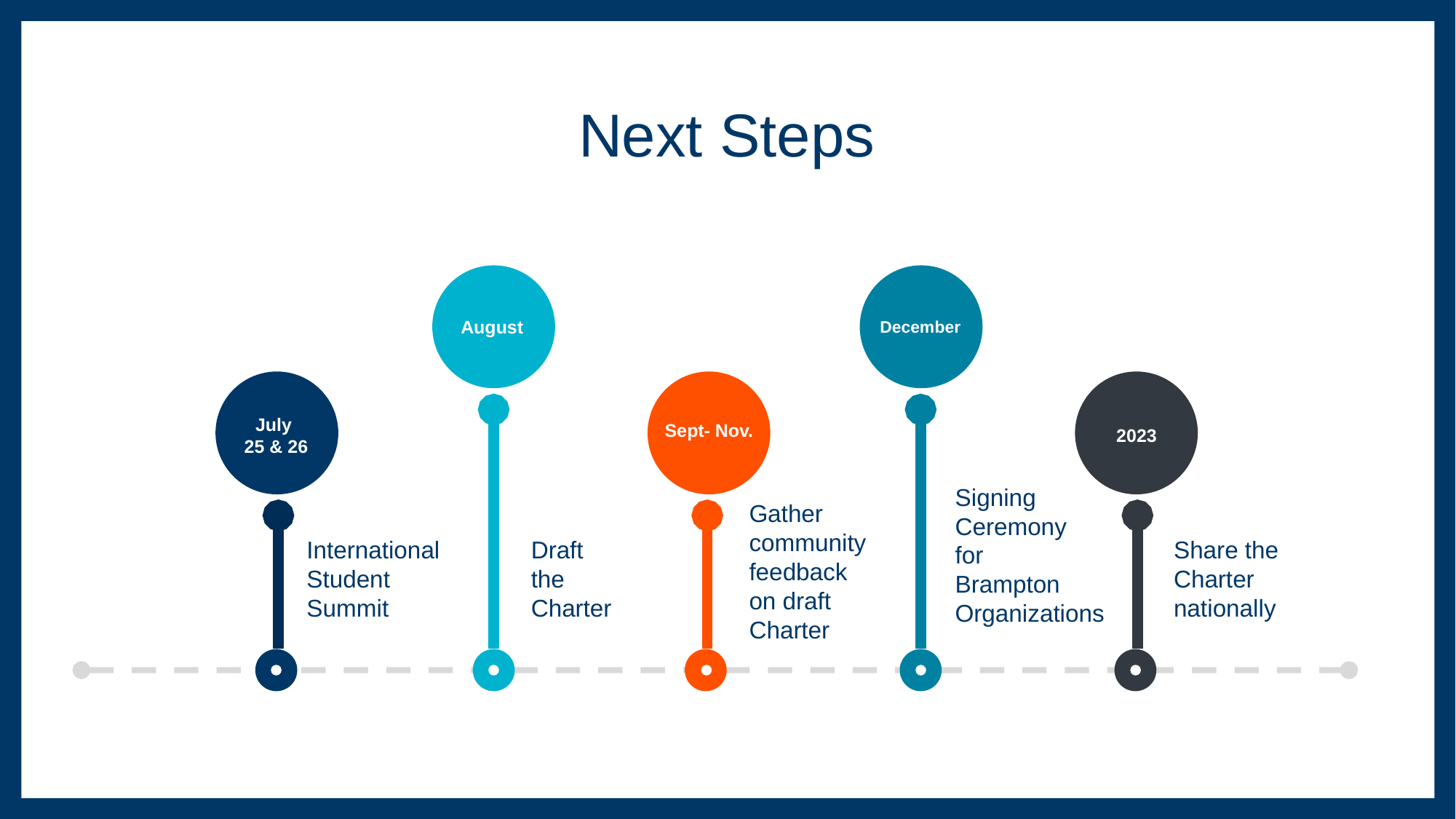

Next Steps

August
December

July
25 & 26
Sept- Nov.
2023
Signing Ceremony
for
Brampton Organizations
Gather community feedback on draft
Charter
International Student Summit
Draft
the Charter
Share the Charter nationally